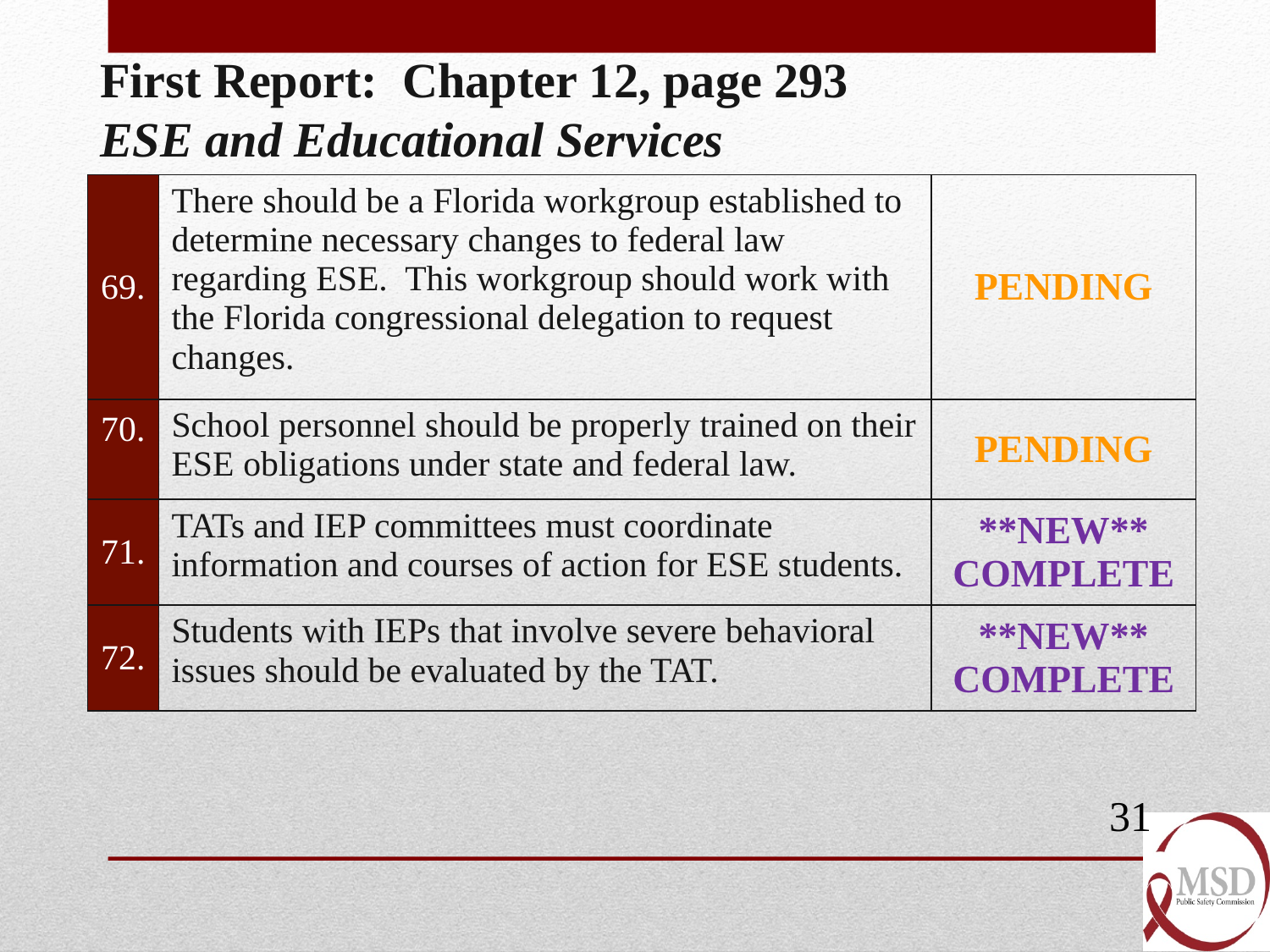

First Report:  Chapter 12, page 293
ESE and Educational Services
| 69. | There should be a Florida workgroup established to determine necessary changes to federal law regarding ESE. This workgroup should work with the Florida congressional delegation to request changes. | PENDING |
| --- | --- | --- |
| 70. | School personnel should be properly trained on their ESE obligations under state and federal law. | PENDING |
| 71. | TATs and IEP committees must coordinate information and courses of action for ESE students. | \*\*NEW\*\* COMPLETE |
| 72. | Students with IEPs that involve severe behavioral issues should be evaluated by the TAT. | \*\*NEW\*\* COMPLETE |
31